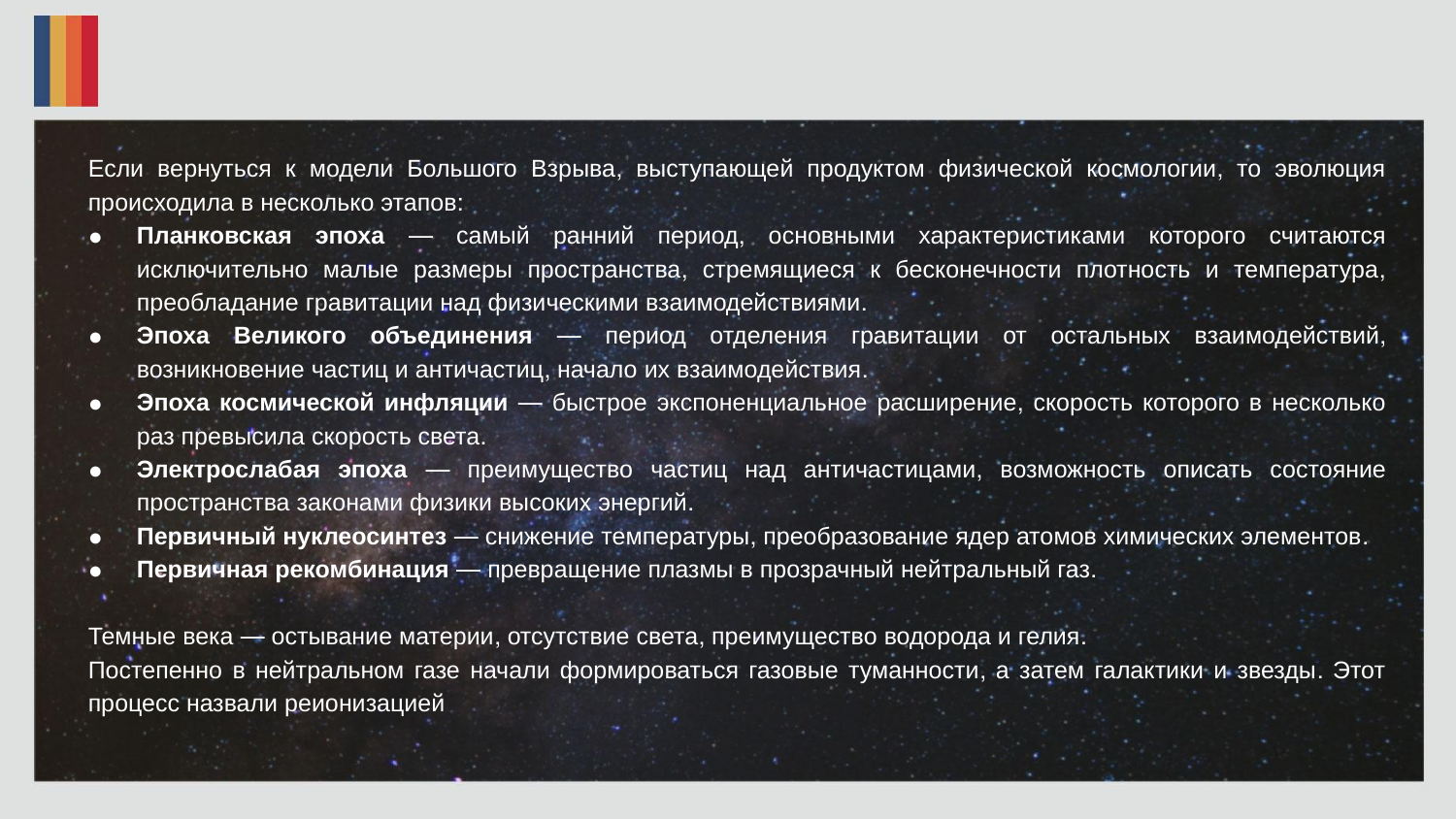

#
Если вернуться к модели Большого Взрыва, выступающей продуктом физической космологии, то эволюция происходила в несколько этапов:
Планковская эпоха — самый ранний период, основными характеристиками которого считаются исключительно малые размеры пространства, стремящиеся к бесконечности плотность и температура, преобладание гравитации над физическими взаимодействиями.
Эпоха Великого объединения — период отделения гравитации от остальных взаимодействий, возникновение частиц и античастиц, начало их взаимодействия.
Эпоха космической инфляции — быстрое экспоненциальное расширение, скорость которого в несколько раз превысила скорость света.
Электрослабая эпоха — преимущество частиц над античастицами, возможность описать состояние пространства законами физики высоких энергий.
Первичный нуклеосинтез — снижение температуры, преобразование ядер атомов химических элементов.
Первичная рекомбинация — превращение плазмы в прозрачный нейтральный газ.

Темные века — остывание материи, отсутствие света, преимущество водорода и гелия.
Постепенно в нейтральном газе начали формироваться газовые туманности, а затем галактики и звезды. Этот процесс назвали реионизацией